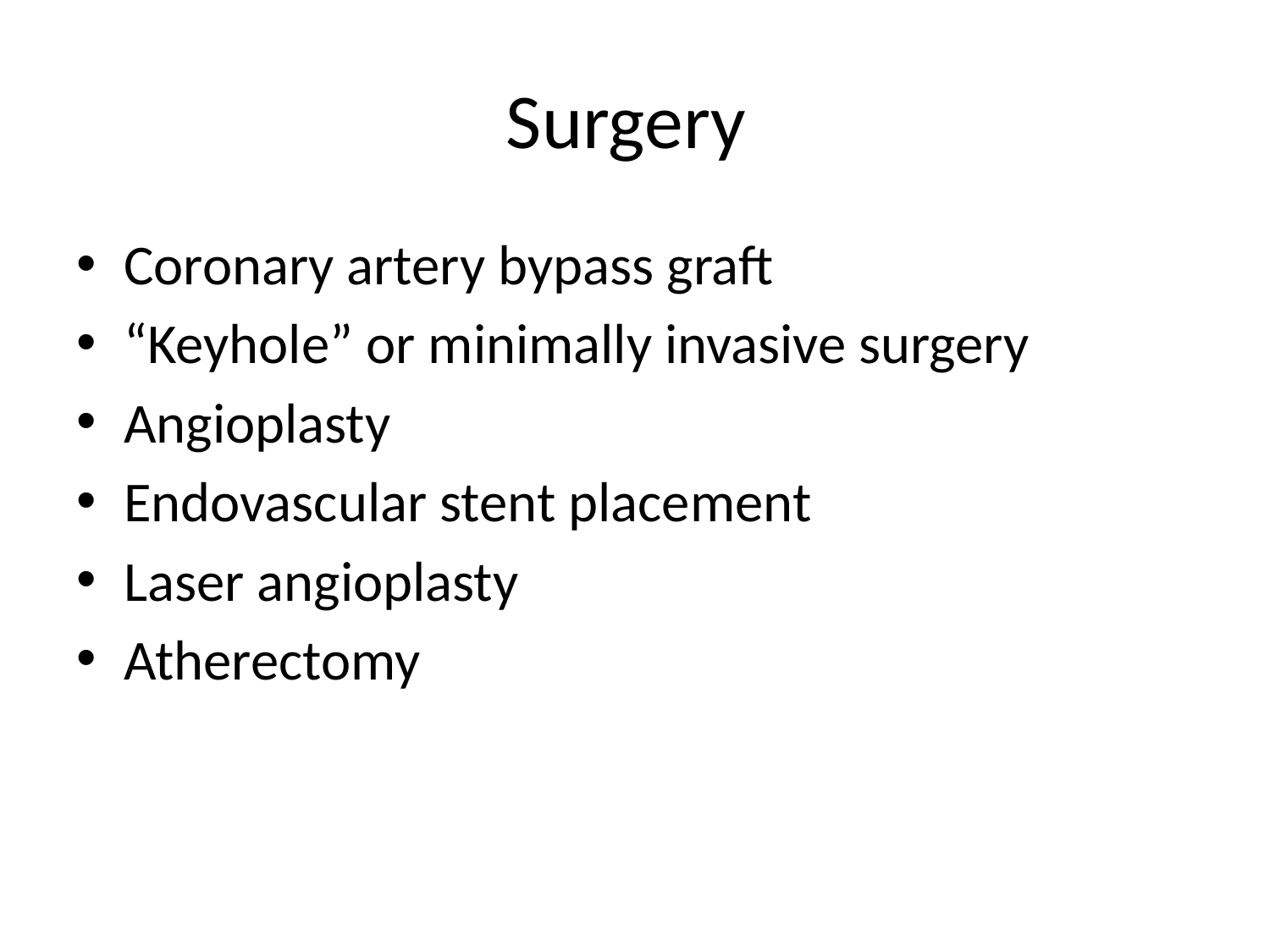

# Surgery
Coronary artery bypass graft
“Keyhole” or minimally invasive surgery
Angioplasty
Endovascular stent placement
Laser angioplasty
Atherectomy